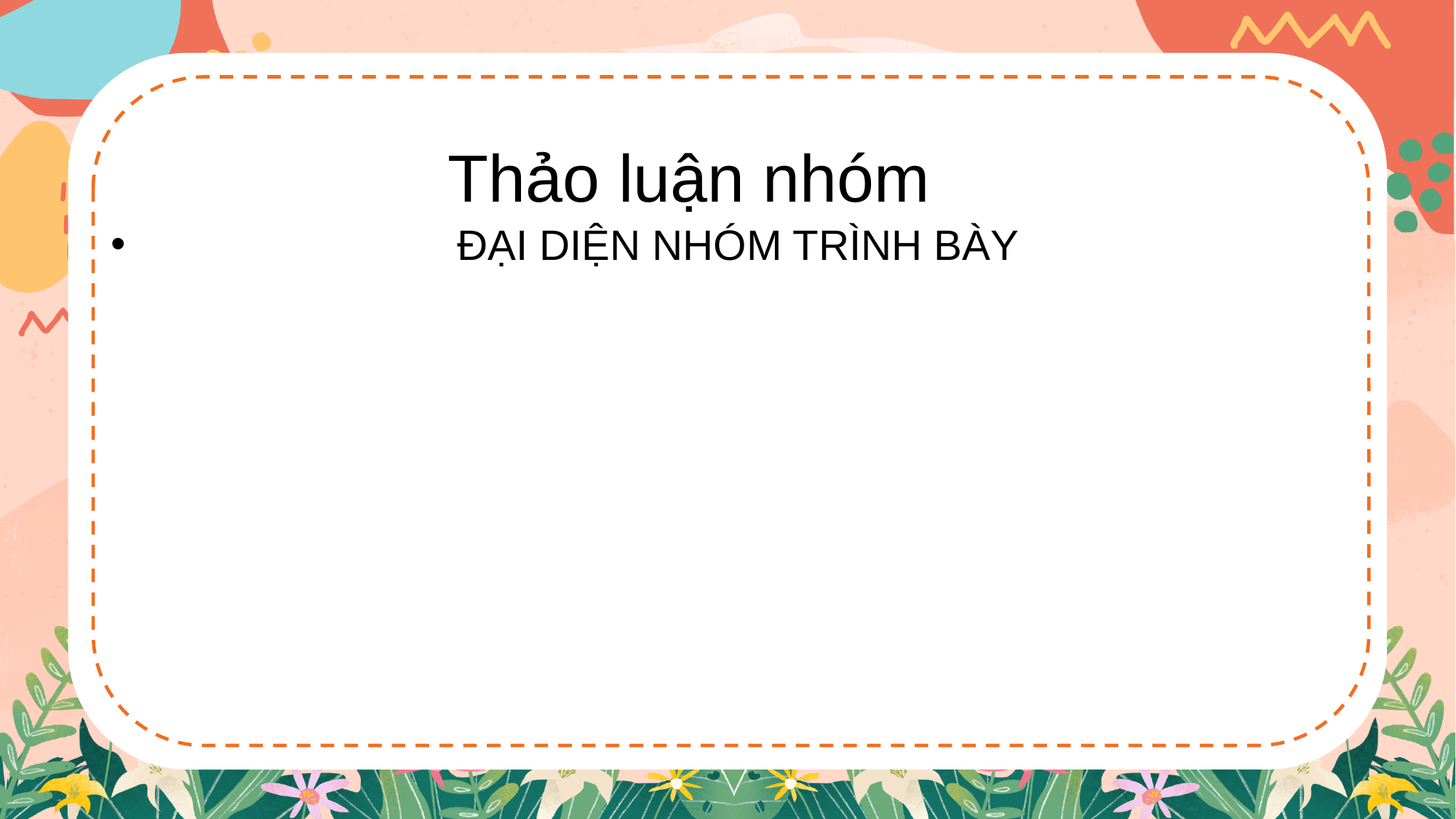

# Thảo luận nhóm
                           ĐẠI DIỆN NHÓM TRÌNH BÀY